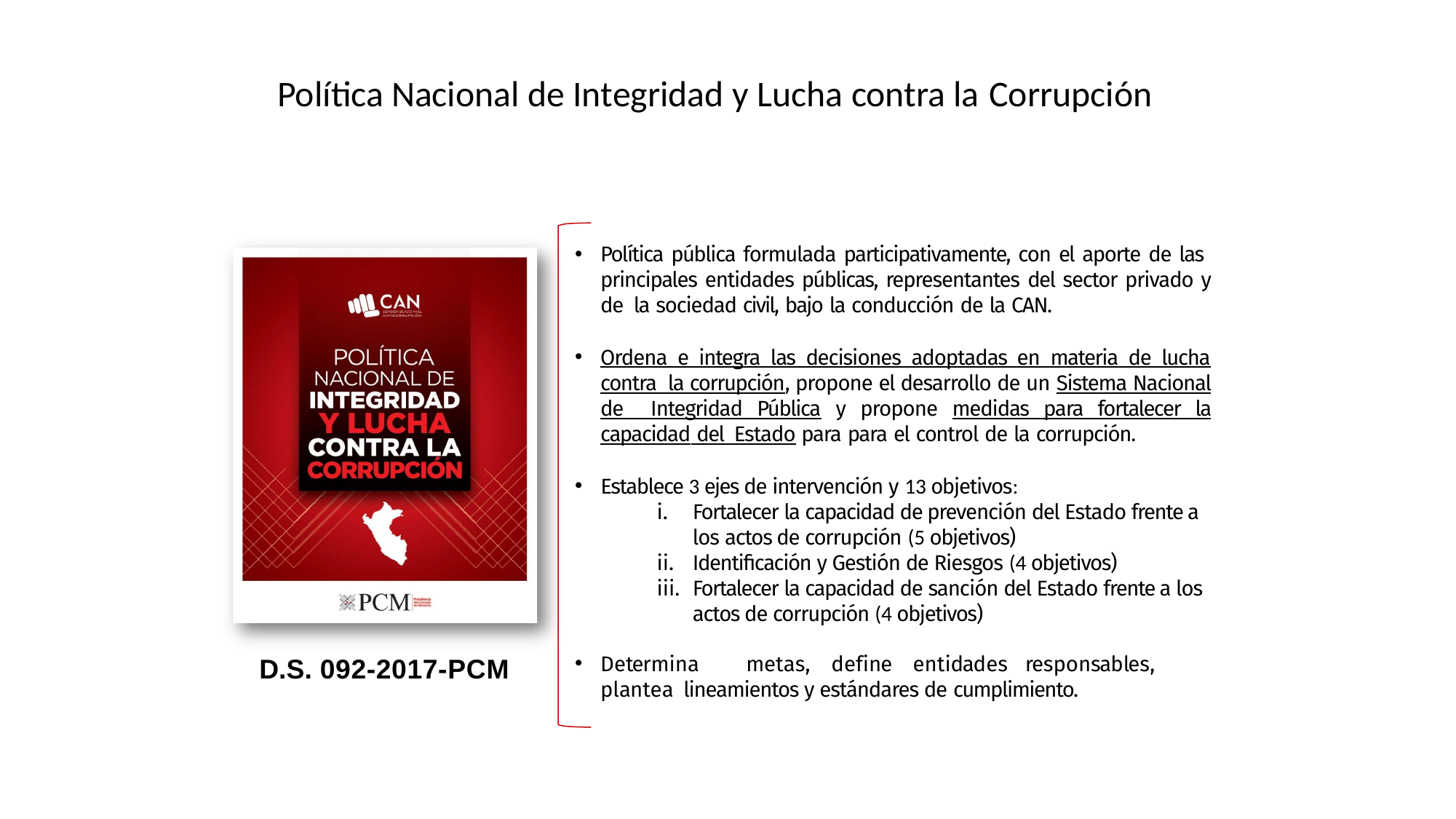

# Política Nacional de Integridad y Lucha contra la Corrupción

Política pública formulada participativamente, con el aporte de las  principales entidades públicas, representantes del sector privado y de  la sociedad civil, bajo la conducción de la CAN.

Ordena e integra las decisiones adoptadas en materia de lucha contra  la corrupción, propone el desarrollo de un Sistema Nacional de  Integridad Pública y propone medidas para fortalecer la capacidad del  Estado para para el control de la corrupción.

Establece 3 ejes de intervención y 13 objetivos:
Fortalecer la capacidad de prevención del Estado frente a  los actos de corrupción (5 objetivos)
Identificación y Gestión de Riesgos (4 objetivos)
Fortalecer la capacidad de sanción del Estado frente a los  actos de corrupción (4 objetivos)
Determina	metas,	define	entidades	responsables,	plantea  lineamientos y estándares de cumplimiento.
D.S. 092-2017-PCM